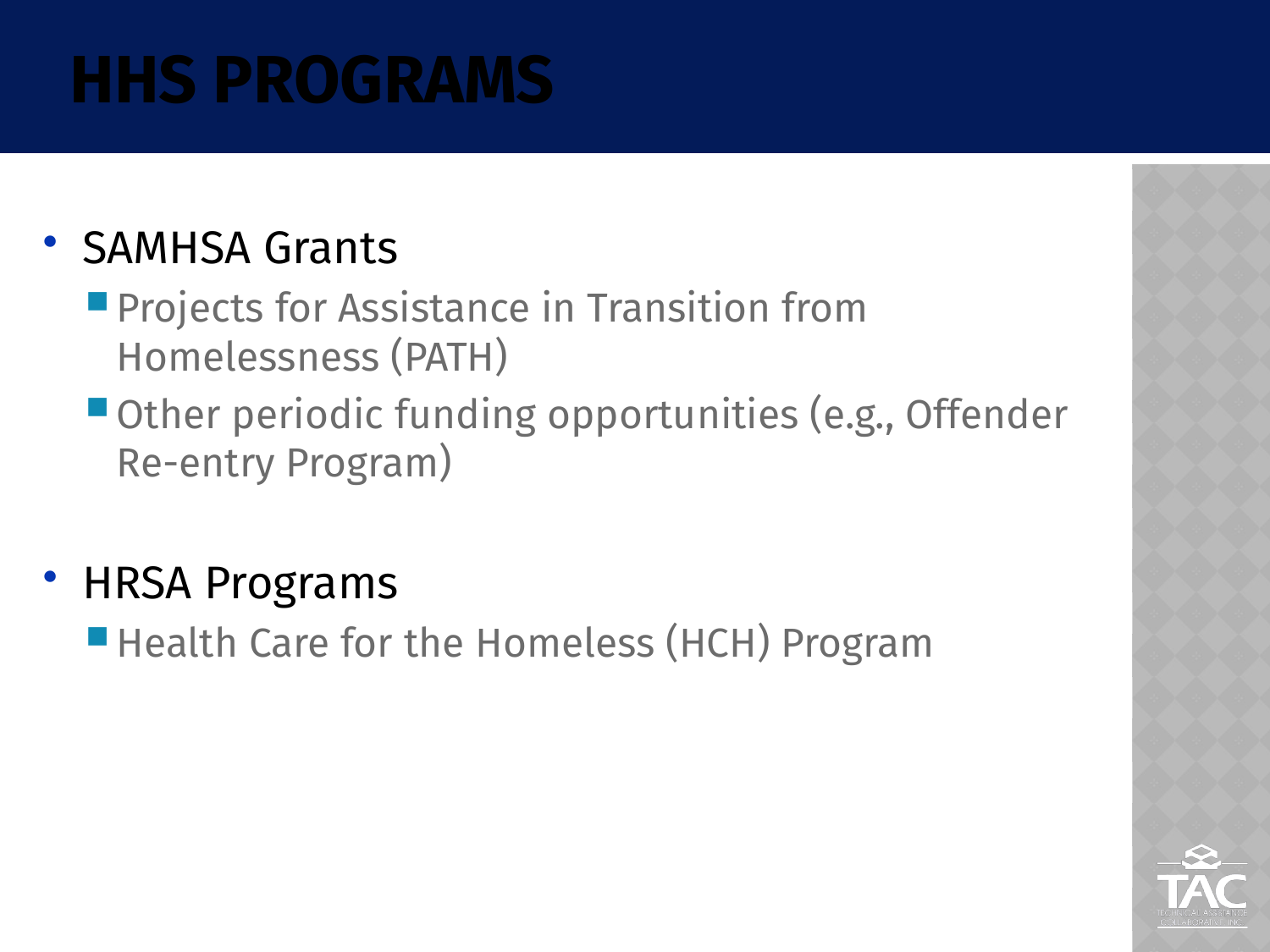

# HHS Programs
SAMHSA Grants
Projects for Assistance in Transition from Homelessness (PATH)
Other periodic funding opportunities (e.g., Offender Re-entry Program)

HRSA Programs
Health Care for the Homeless (HCH) Program